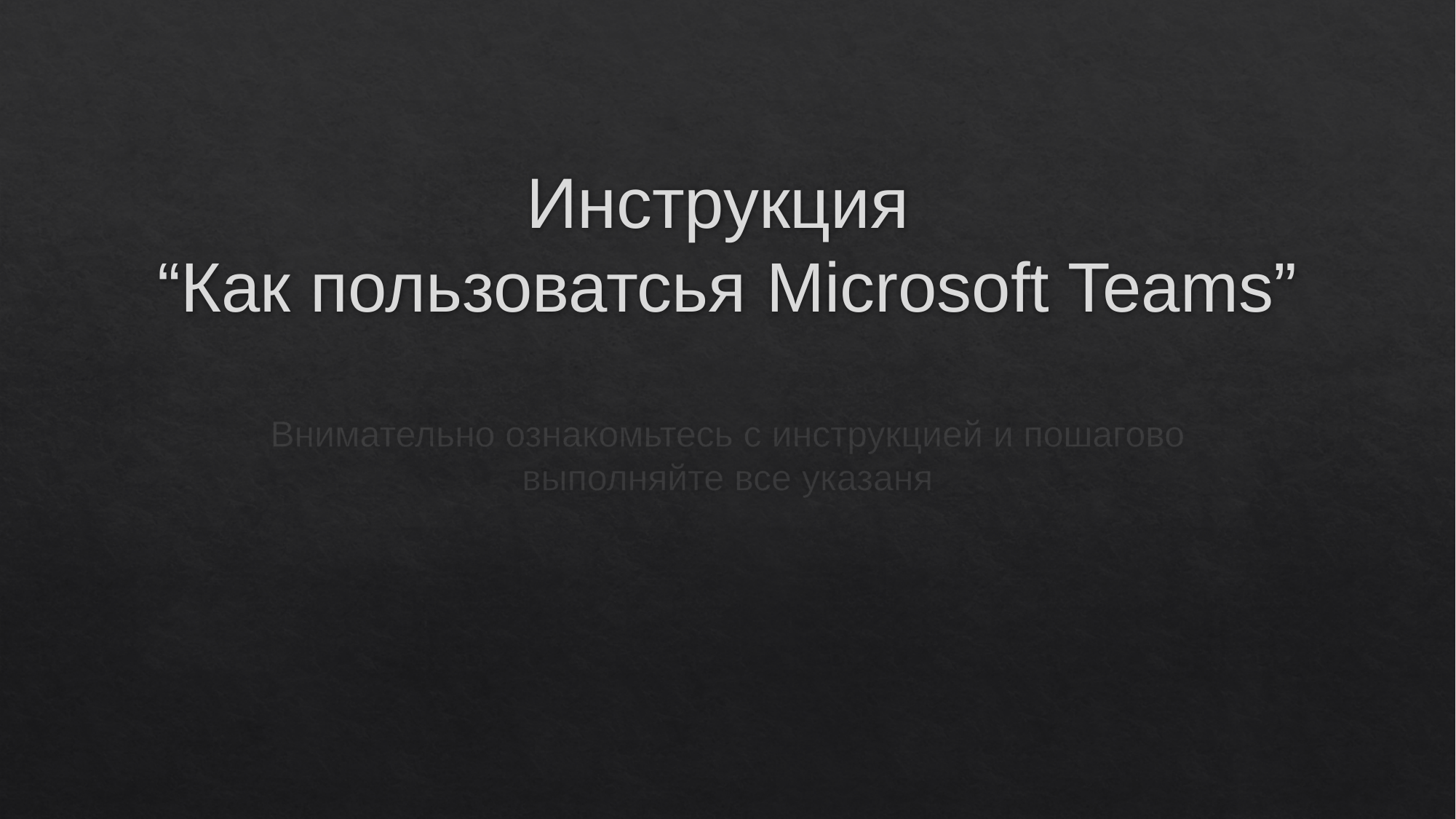

# Инструкция “Как пользоватсья Microsoft Teams”
Внимательно ознакомьтесь с инструкцией и пошагово выполняйте все указаня